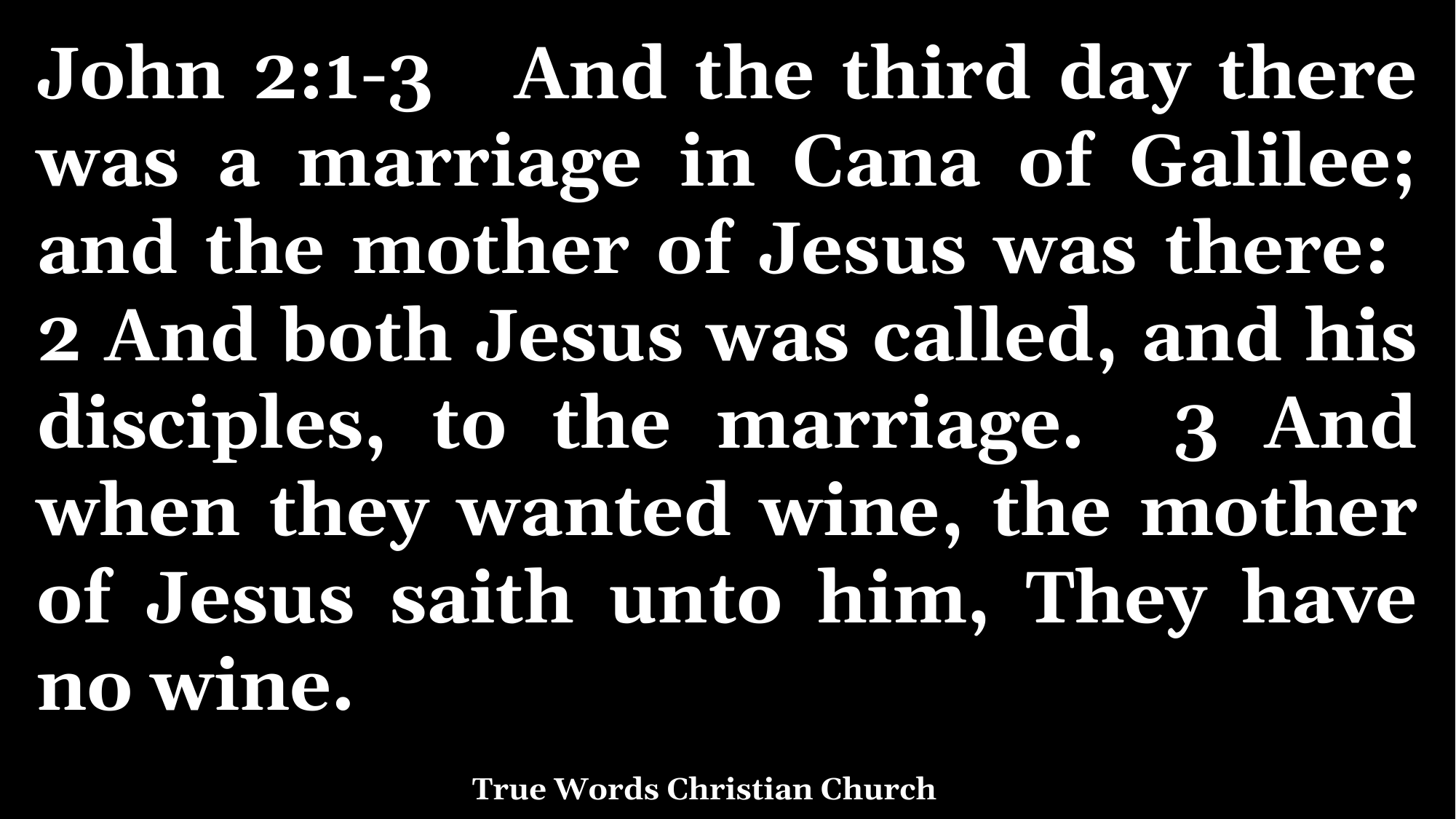

John 2:1-3   And the third day there was a marriage in Cana of Galilee; and the mother of Jesus was there:  2 And both Jesus was called, and his disciples, to the marriage.  3 And when they wanted wine, the mother of Jesus saith unto him, They have no wine.
True Words Christian Church